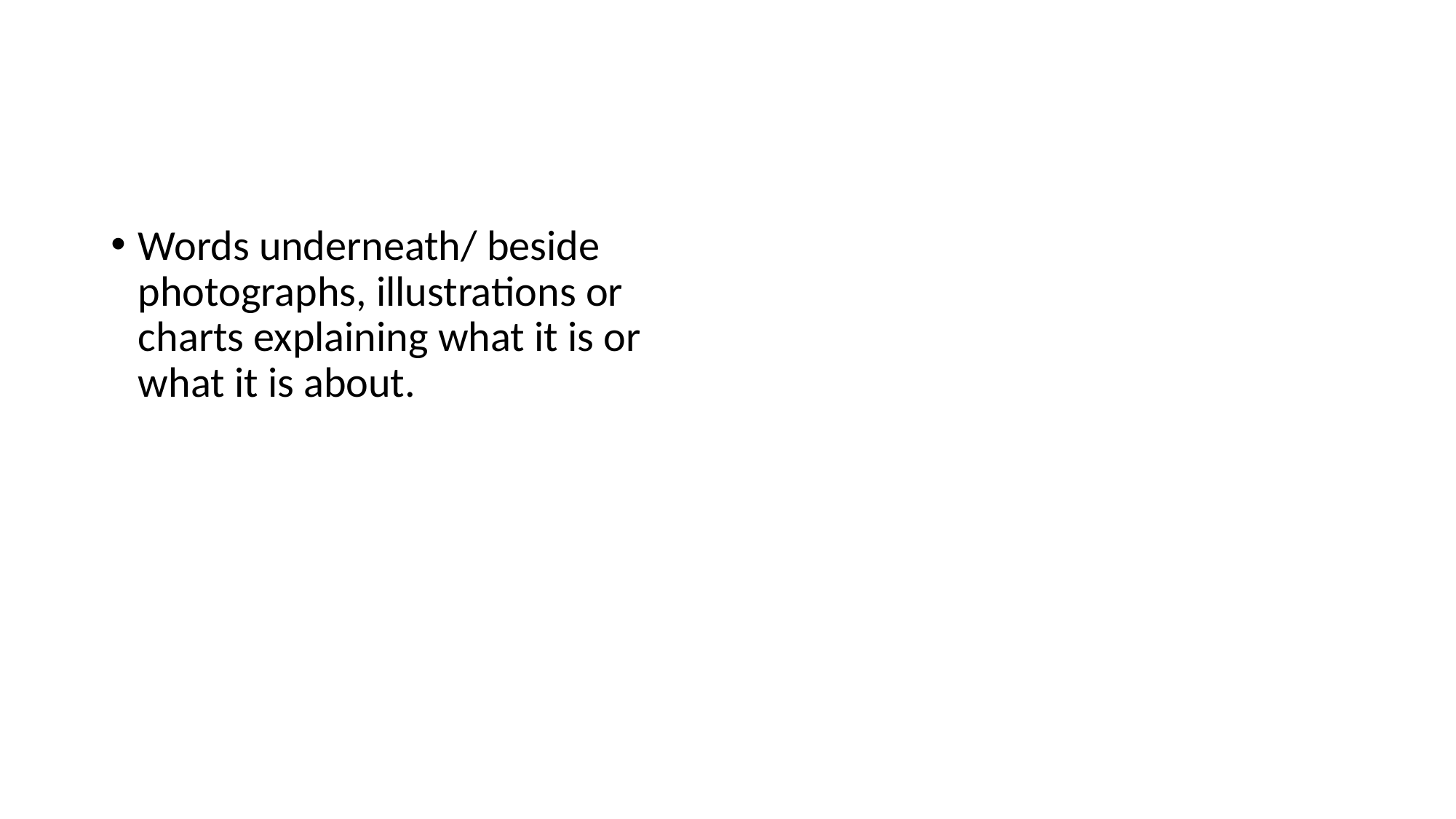

#
Words underneath/ beside photographs, illustrations or charts explaining what it is or what it is about.